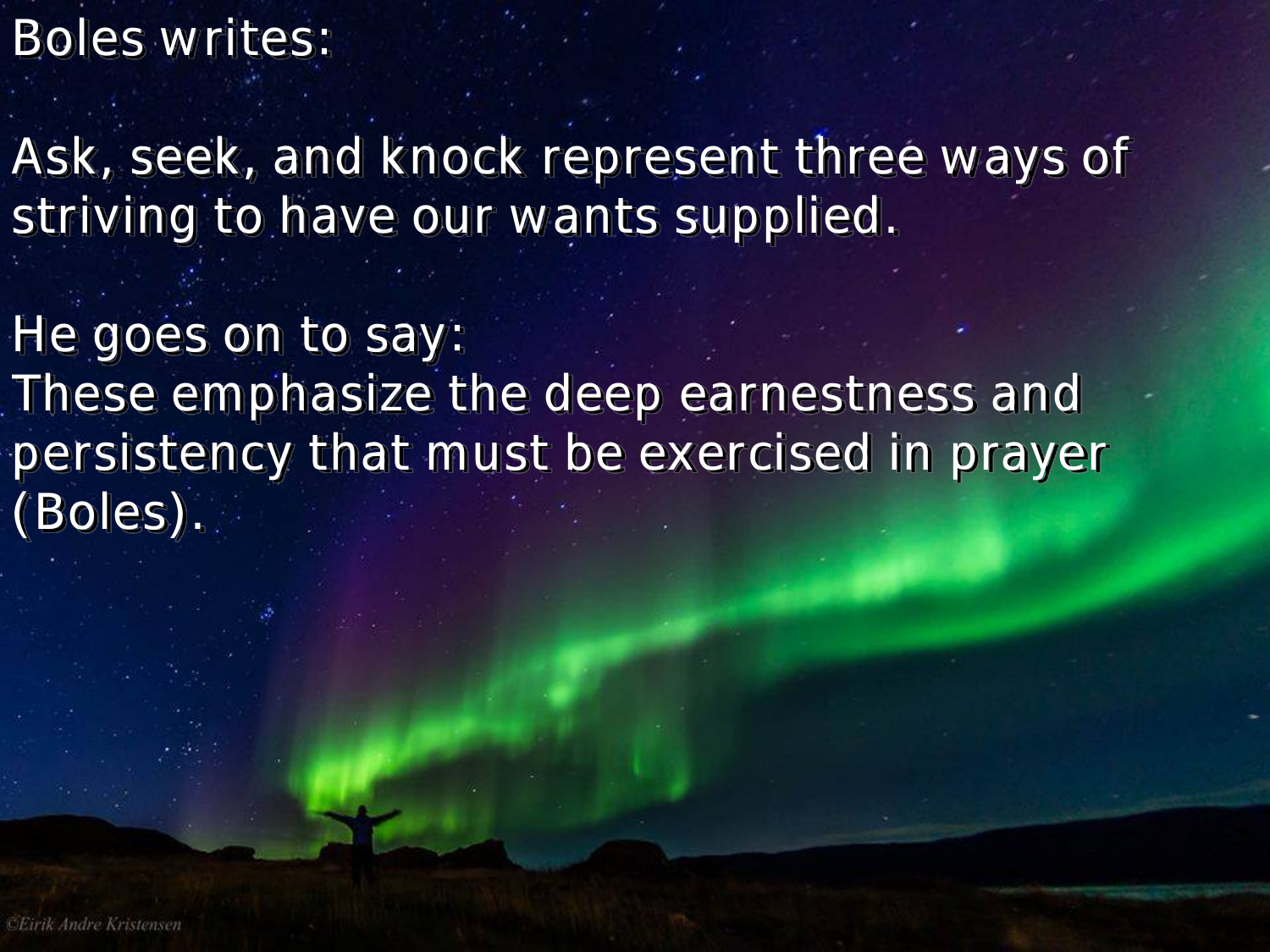

Boles writes:

Ask, seek, and knock represent three ways of striving to have our wants supplied.

He goes on to say:
These emphasize the deep earnestness and persistency that must be exercised in prayer (Boles).